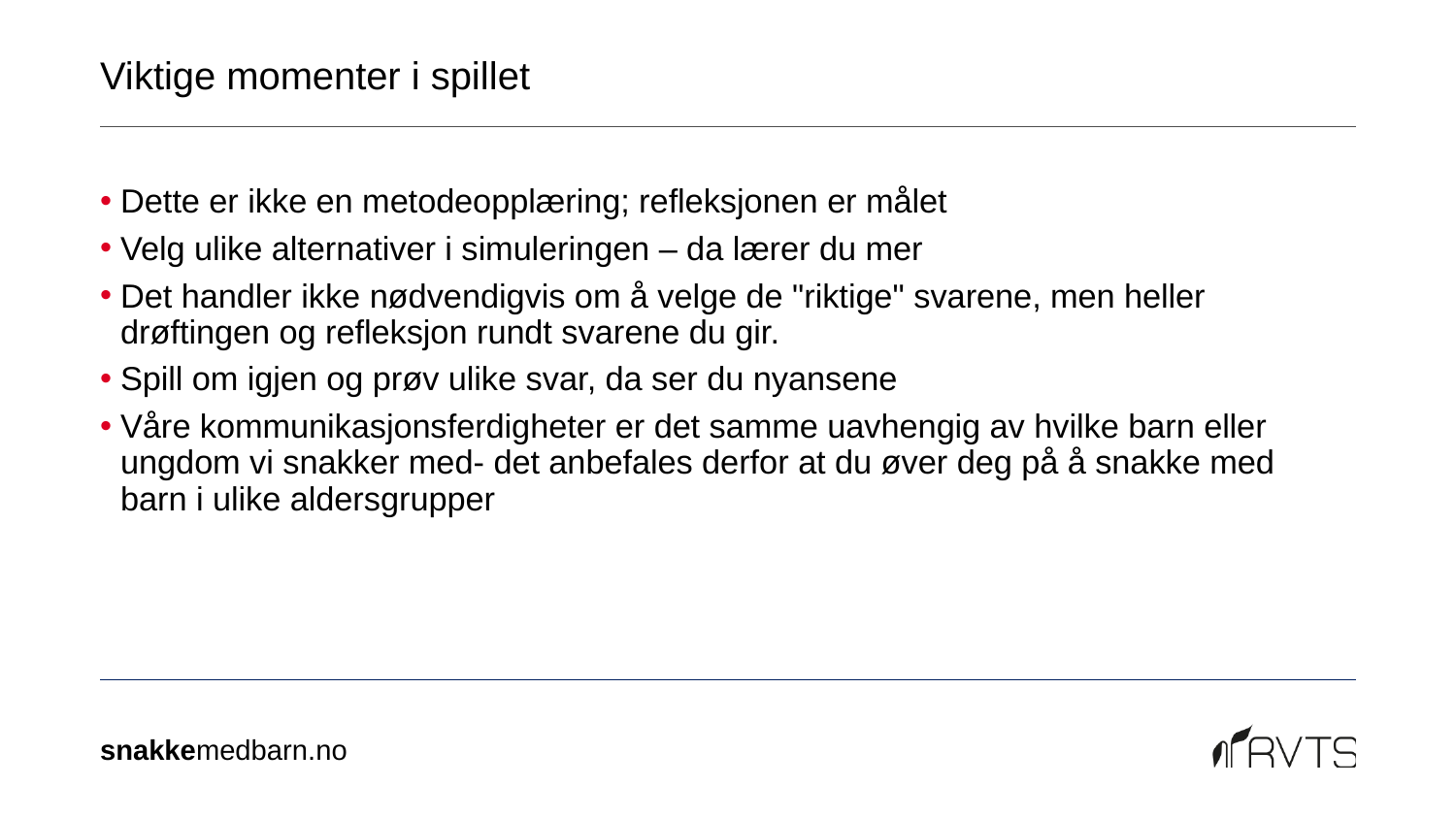

# Viktige momenter i spillet
Dette er ikke en metodeopplæring; refleksjonen er målet
Velg ulike alternativer i simuleringen – da lærer du mer
Det handler ikke nødvendigvis om å velge de "riktige" svarene, men heller drøftingen og refleksjon rundt svarene du gir.
Spill om igjen og prøv ulike svar, da ser du nyansene
Våre kommunikasjonsferdigheter er det samme uavhengig av hvilke barn eller ungdom vi snakker med- det anbefales derfor at du øver deg på å snakke med barn i ulike aldersgrupper